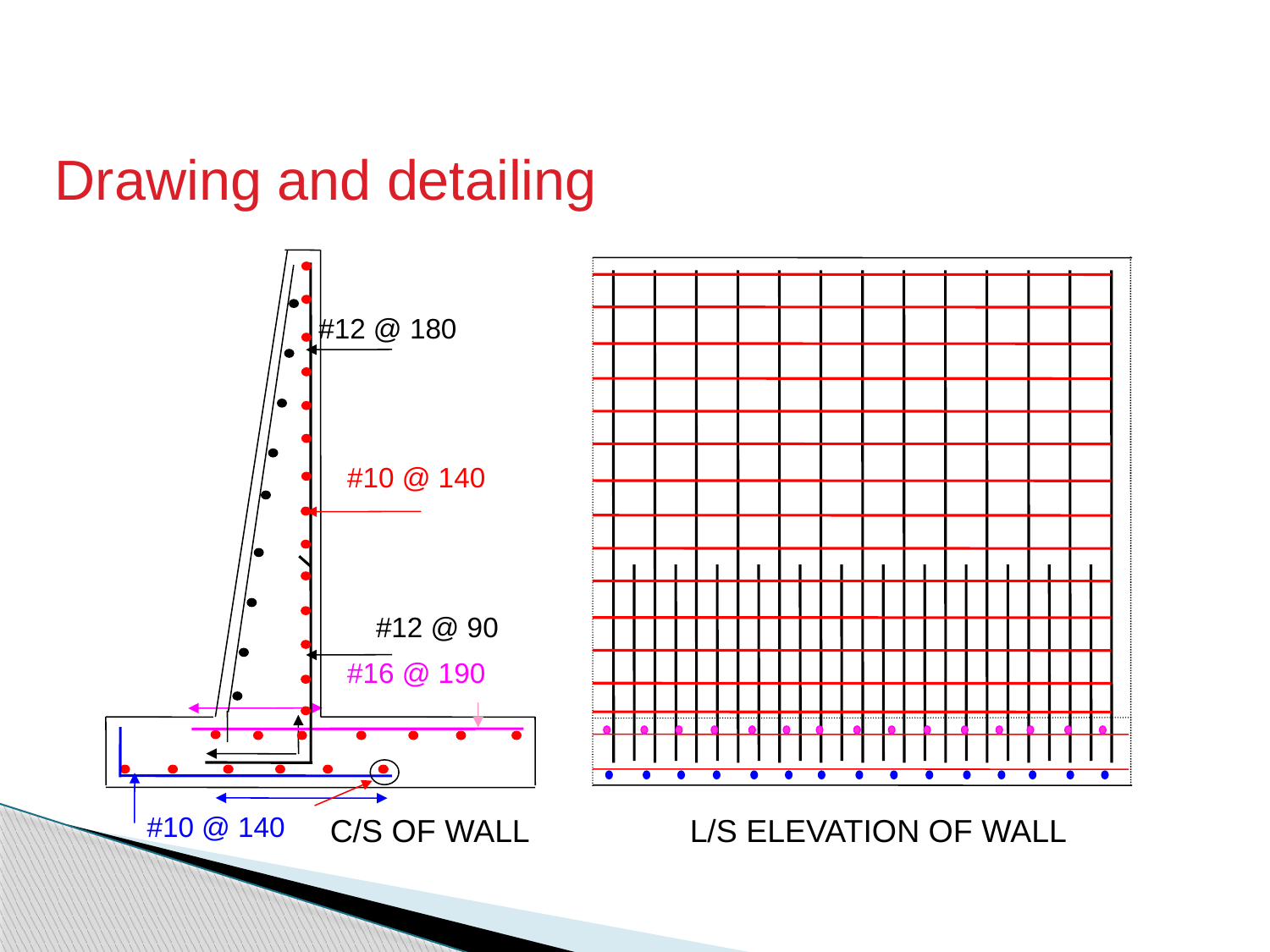

Drawing and detailing

#12 @ 180

#10 @ 140

#12 @ 90

#16 @ 190

#10 @ 140

C/S OF WALL
L/S ELEVATION OF WALL